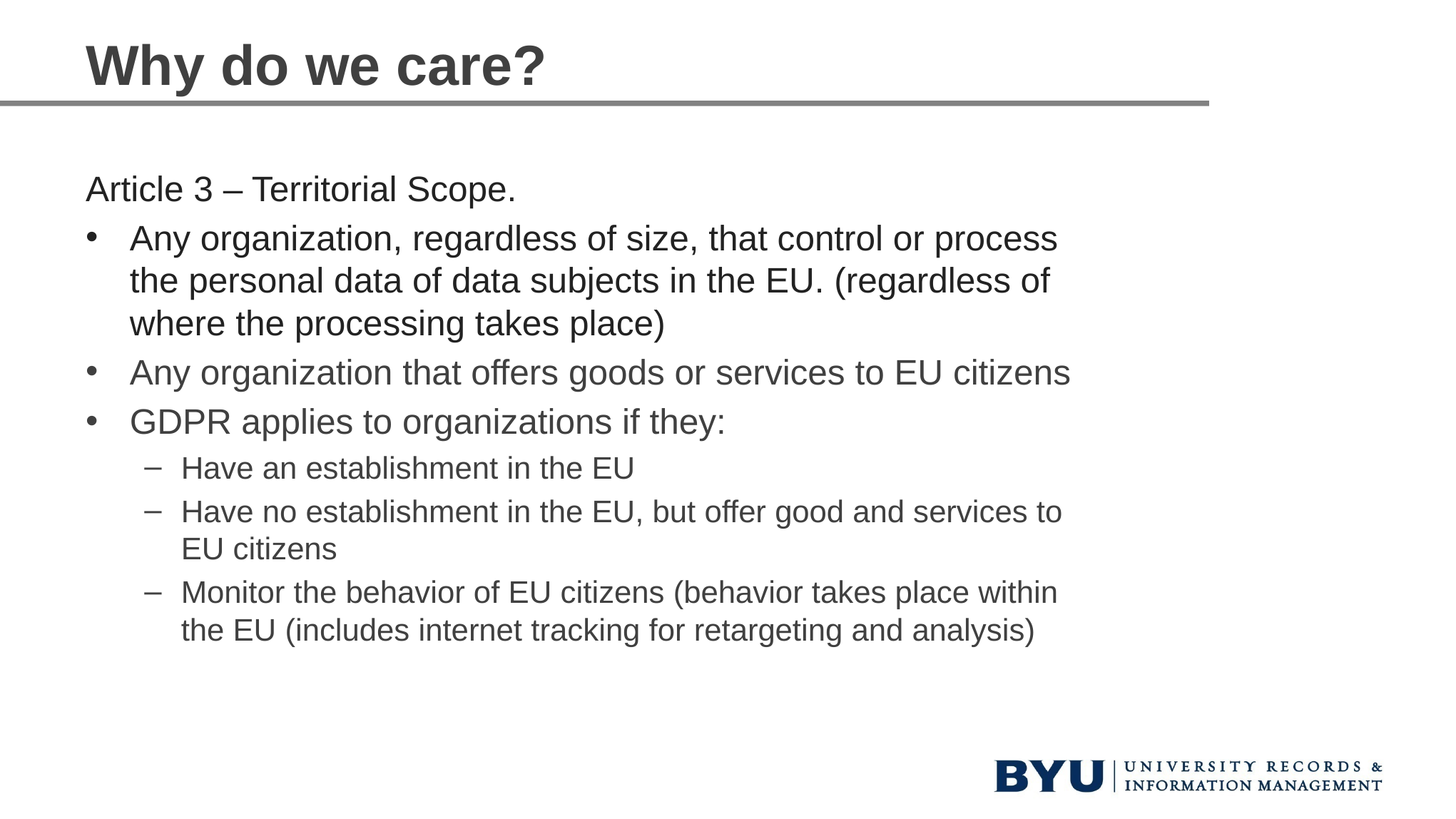

# Why do we care?
Article 3 – Territorial Scope.
Any organization, regardless of size, that control or process the personal data of data subjects in the EU. (regardless of where the processing takes place)
Any organization that offers goods or services to EU citizens
GDPR applies to organizations if they:
Have an establishment in the EU
Have no establishment in the EU, but offer good and services to EU citizens
Monitor the behavior of EU citizens (behavior takes place within the EU (includes internet tracking for retargeting and analysis)